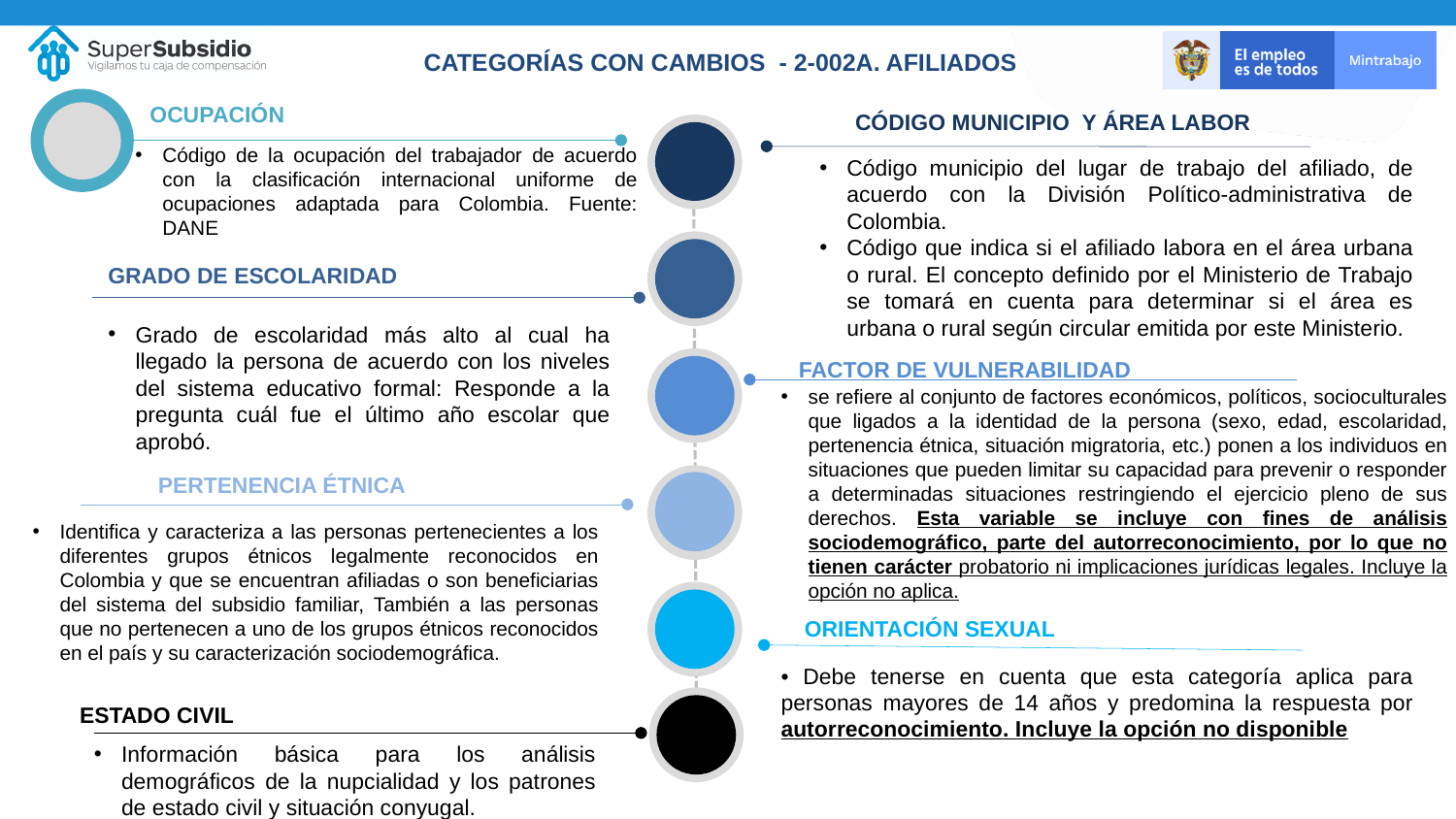

Categorías con cambios  - 2-002A. Afiliados

Ocupación
Código municipio  y ÁREA labor
Código municipio del lugar de trabajo del afiliado, de acuerdo con la División Político-administrativa de Colombia.
Código que indica si el afiliado labora en el área urbana o rural. El concepto definido por el Ministerio de Trabajo se tomará en cuenta para determinar si el área es urbana o rural según circular emitida por este Ministerio.

Código de la ocupación del trabajador de acuerdo con la clasificación internacional uniforme de ocupaciones adaptada para Colombia. Fuente: DANE

Grado de Escolaridad
Grado de escolaridad más alto al cual ha llegado la persona de acuerdo con los niveles del sistema educativo formal: Responde a la pregunta cuál fue el último año escolar que aprobó.

FACTOR DE VULNERABILIDAD
se refiere al conjunto de factores económicos, políticos, socioculturales que ligados a la identidad de la persona (sexo, edad, escolaridad, pertenencia étnica, situación migratoria, etc.) ponen a los individuos en situaciones que pueden limitar su capacidad para prevenir o responder a determinadas situaciones restringiendo el ejercicio pleno de sus derechos. Esta variable se incluye con fines de análisis sociodemográfico, parte del autorreconocimiento, por lo que no tienen carácter probatorio ni implicaciones jurídicas legales. Incluye la opción no aplica.

 Pertenencia Étnica
Identifica y caracteriza a las personas pertenecientes a los diferentes grupos étnicos legalmente reconocidos en Colombia y que se encuentran afiliadas o son beneficiarias del sistema del subsidio familiar, También a las personas que no pertenecen a uno de los grupos étnicos reconocidos en el país y su caracterización sociodemográfica.

Orientación Sexual
• Debe tenerse en cuenta que esta categoría aplica para personas mayores de 14 años y predomina la respuesta por autorreconocimiento. Incluye la opción no disponible

ESTADO CIVIL
Información básica para los análisis demográficos de la nupcialidad y los patrones de estado civil y situación conyugal.